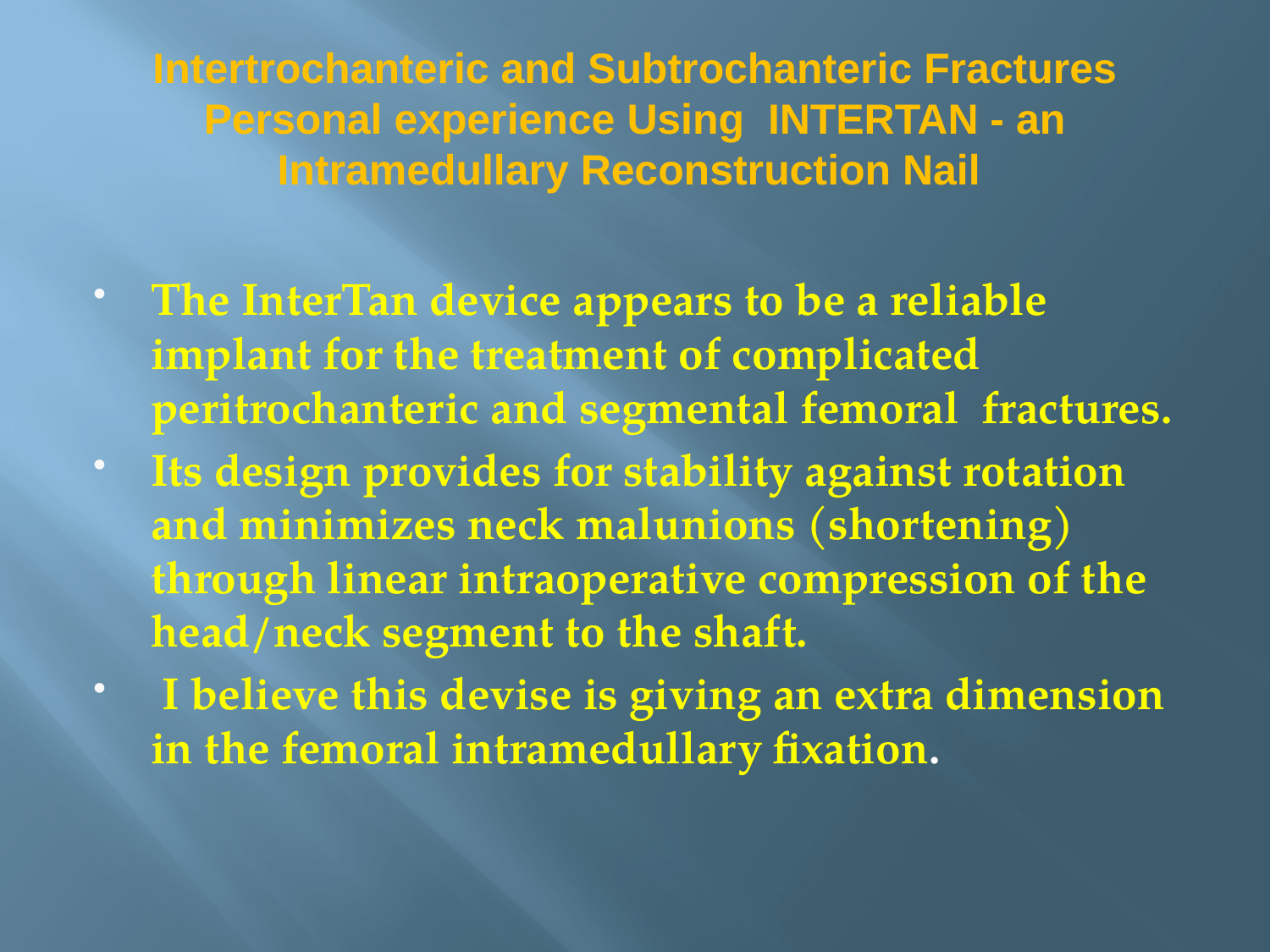

# Intertrochanteric and Subtrochanteric Fractures Personal experience Using  INTERTAN - an Intramedullary Reconstruction Nail
The InterTan device appears to be a reliable implant for the treatment of complicated peritrochanteric and segmental femoral  fractures.
Its design provides for stability against rotation and minimizes neck malunions (shortening) through linear intraoperative compression of the head/neck segment to the shaft.
 I believe this devise is giving an extra dimension in the femoral intramedullary fixation.